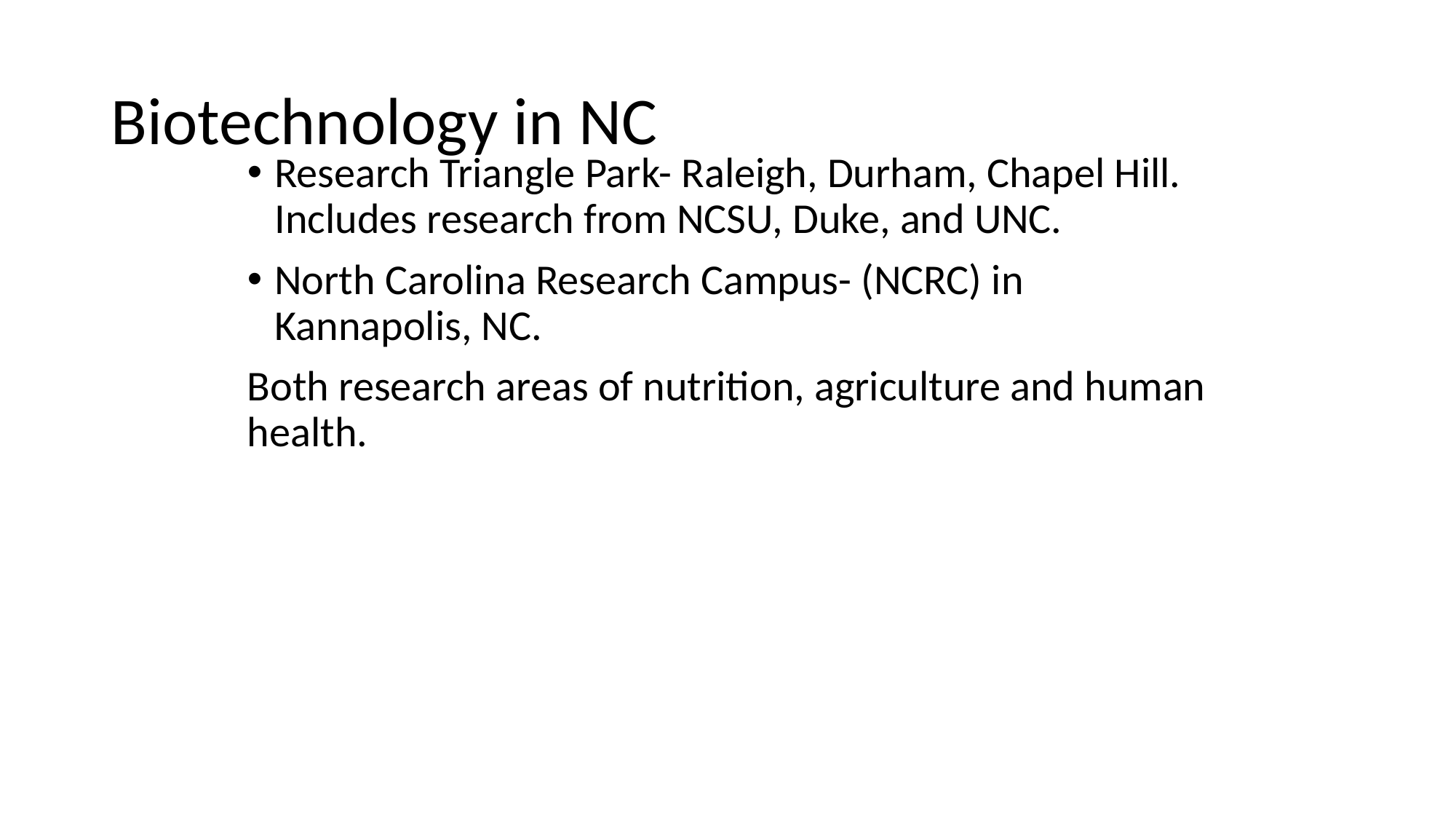

# Biotechnology in NC
Research Triangle Park- Raleigh, Durham, Chapel Hill. Includes research from NCSU, Duke, and UNC.
North Carolina Research Campus- (NCRC) in Kannapolis, NC.
Both research areas of nutrition, agriculture and human health.